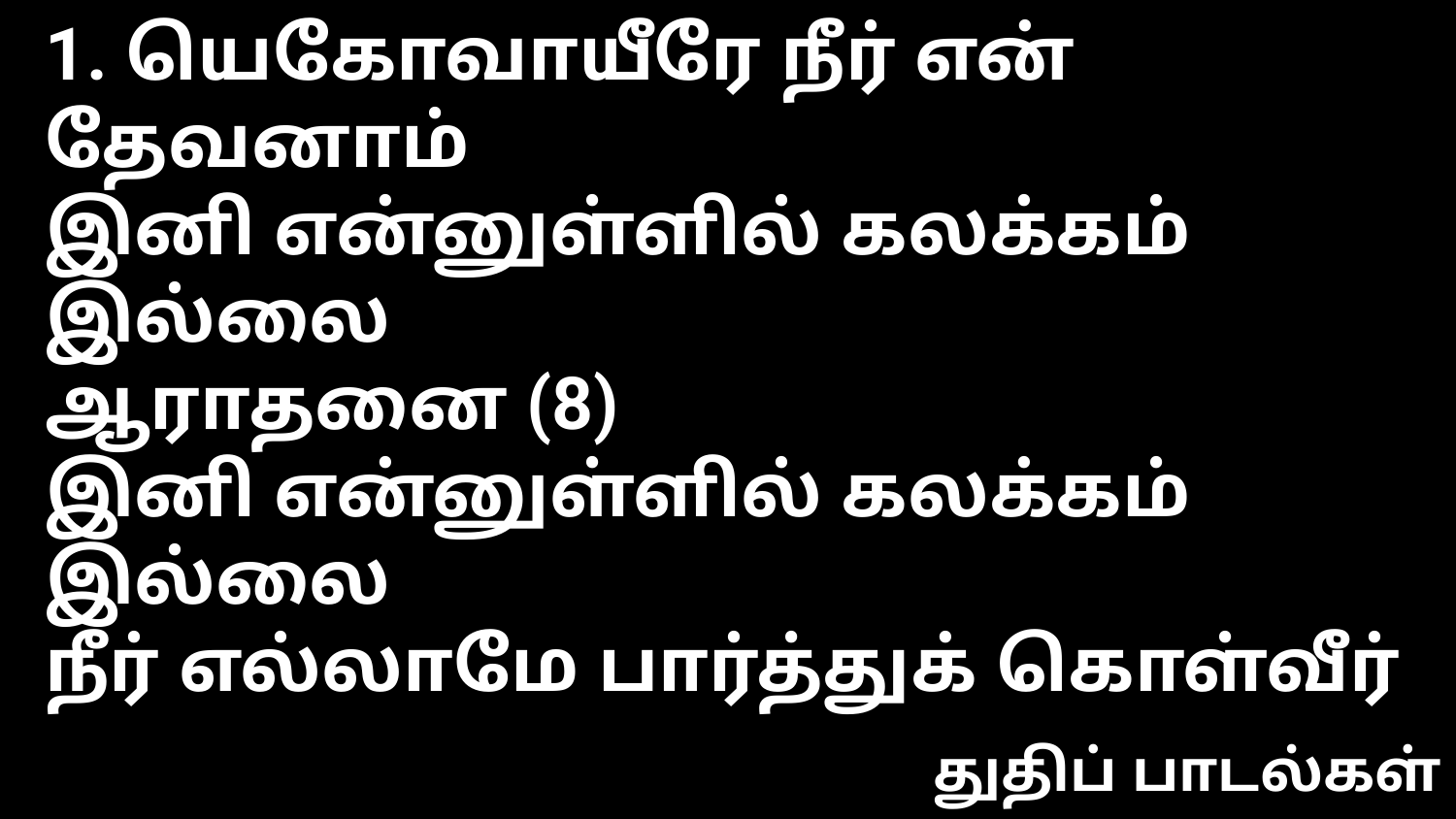

1. யெகோவாயீரே நீர் என் தேவனாம்
இனி என்னுள்ளில் கலக்கம் இல்லை
ஆராதனை (8)
இனி என்னுள்ளில் கலக்கம் இல்லை
நீர் எல்லாமே பார்த்துக் கொள்வீர்

துதிப் பாடல்கள்